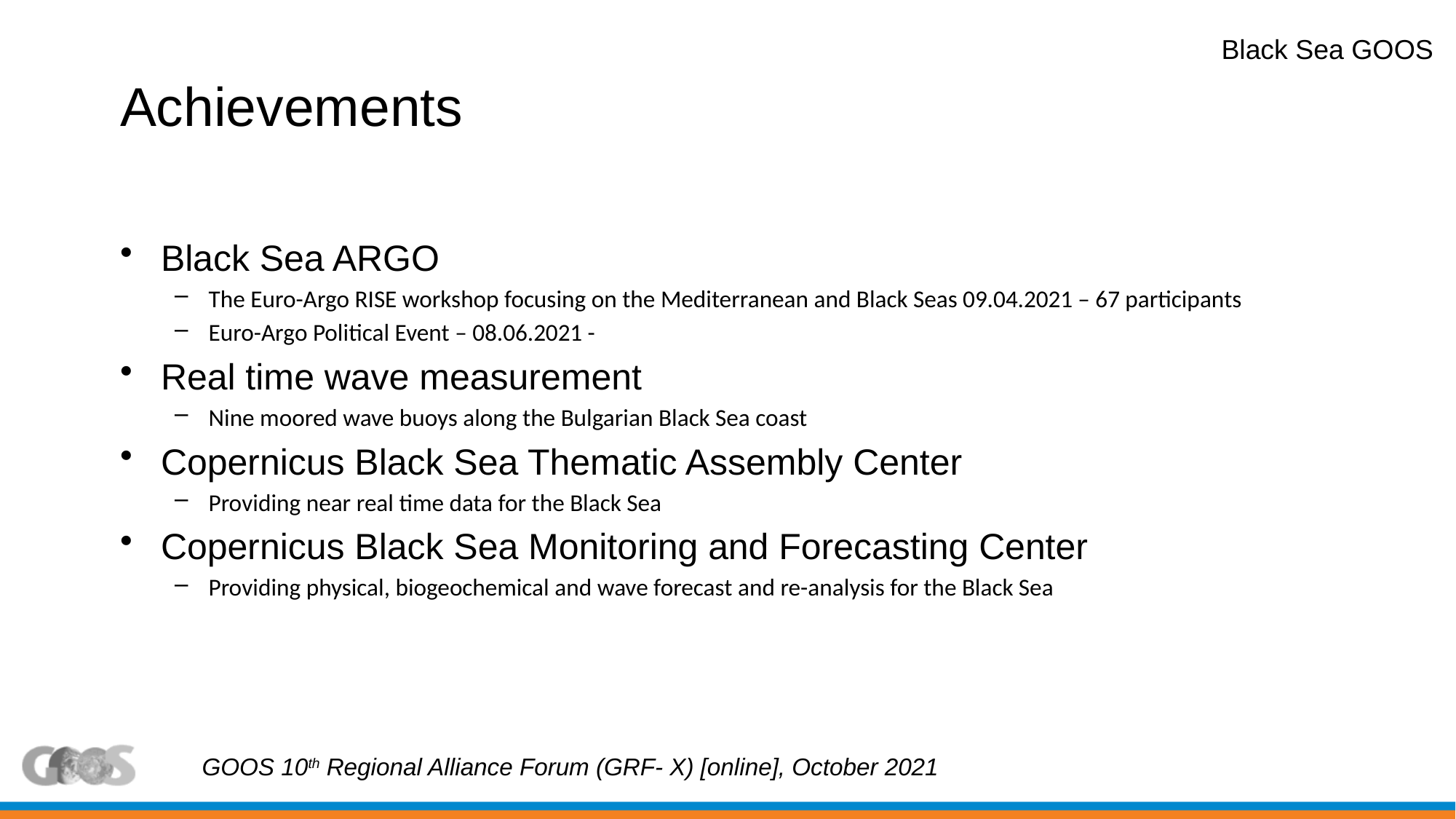

Black Sea GOOS
# Achievements
Black Sea ARGO
The Euro-Argo RISE workshop focusing on the Mediterranean and Black Seas 09.04.2021 – 67 participants
Euro-Argo Political Event – 08.06.2021 -
Real time wave measurement
Nine moored wave buoys along the Bulgarian Black Sea coast
Copernicus Black Sea Thematic Assembly Center
Providing near real time data for the Black Sea
Copernicus Black Sea Monitoring and Forecasting Center
Providing physical, biogeochemical and wave forecast and re-analysis for the Black Sea

GOOS 10th Regional Alliance Forum (GRF- X) [online], October 2021